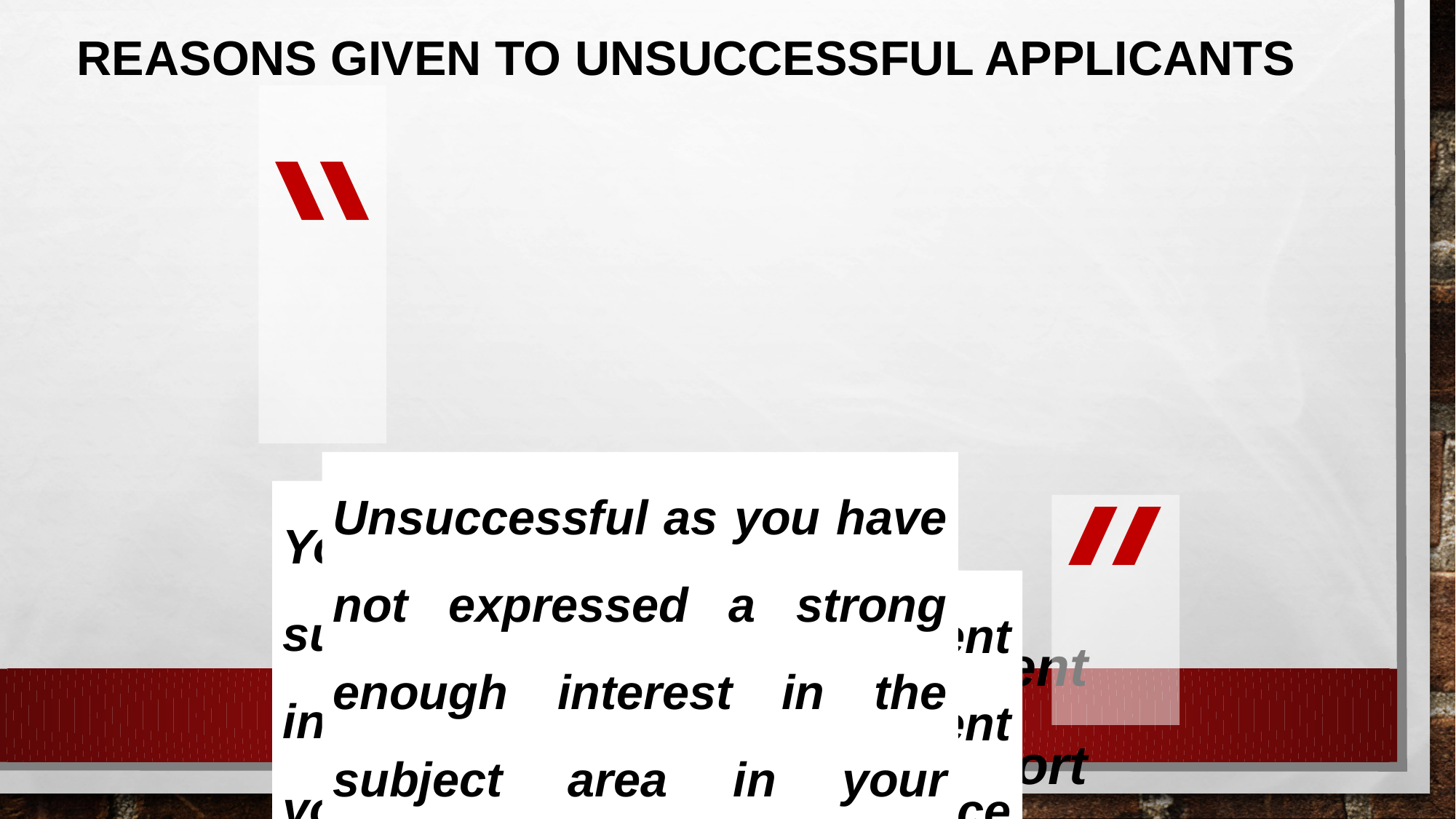

# Reasons given to unsuccessful applicants
“
Unsuccessful as you have not expressed a strong enough interest in the subject area in your personal statement
You failed to demonstrate sufficient knowledge and interest in the subject in your personal statement
”
Your personal statement did not show sufficient understanding, relevance or knowledge about the course you are applying for
Your personal statement does not strongly support your desire to study your chosen degree